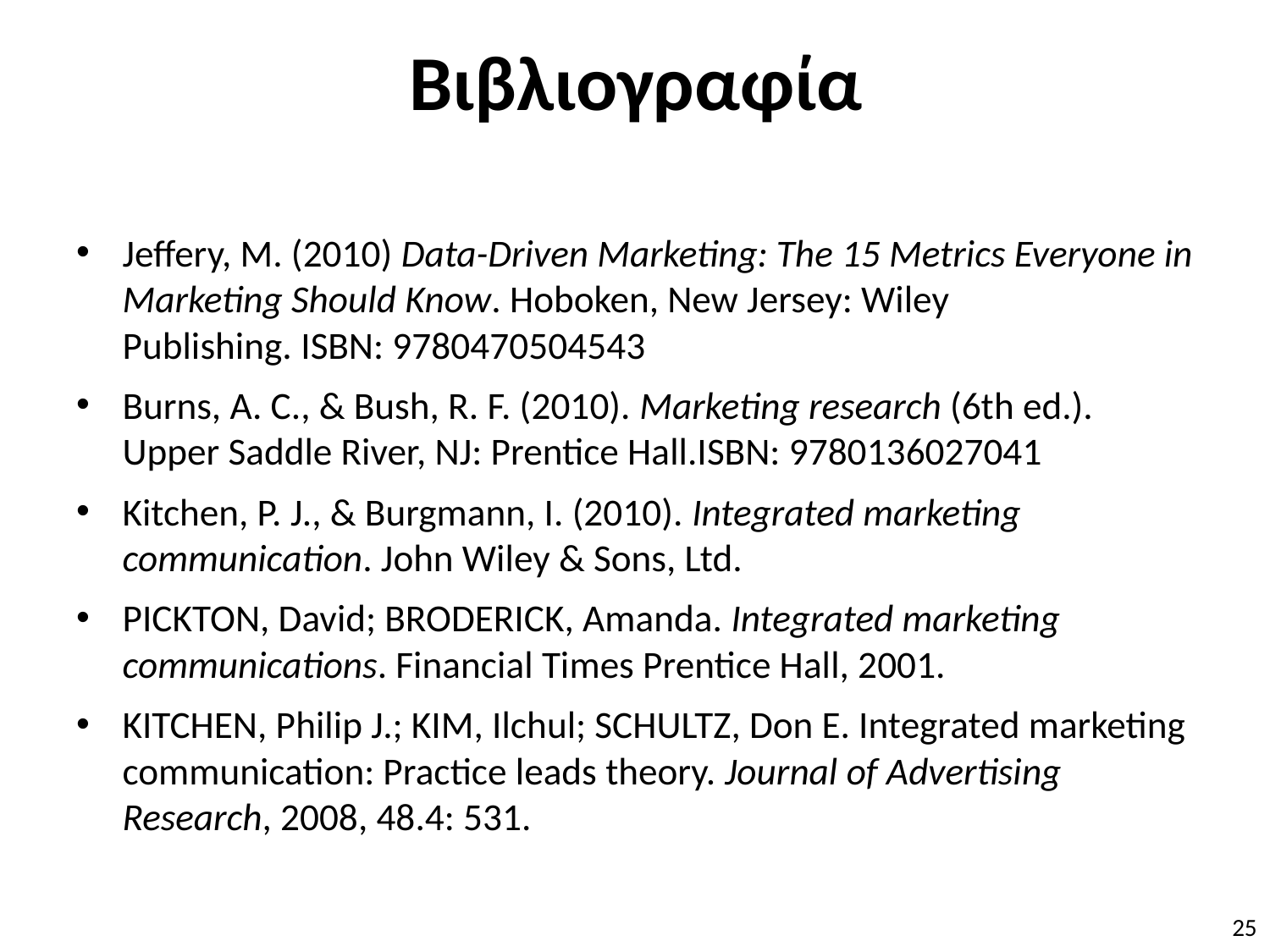

# Βιβλιογραφία
Jeffery, M. (2010) Data-Driven Marketing: The 15 Metrics Everyone in Marketing Should Know. Hoboken, New Jersey: Wiley Publishing. ISBN: 9780470504543
Burns, A. C., & Bush, R. F. (2010). Marketing research (6th ed.). Upper Saddle River, NJ: Prentice Hall.ISBN: 9780136027041
Kitchen, P. J., & Burgmann, I. (2010). Integrated marketing communication. John Wiley & Sons, Ltd.
PICKTON, David; BRODERICK, Amanda. Integrated marketing communications. Financial Times Prentice Hall, 2001.
KITCHEN, Philip J.; KIM, Ilchul; SCHULTZ, Don E. Integrated marketing communication: Practice leads theory. Journal of Advertising Research, 2008, 48.4: 531.
25